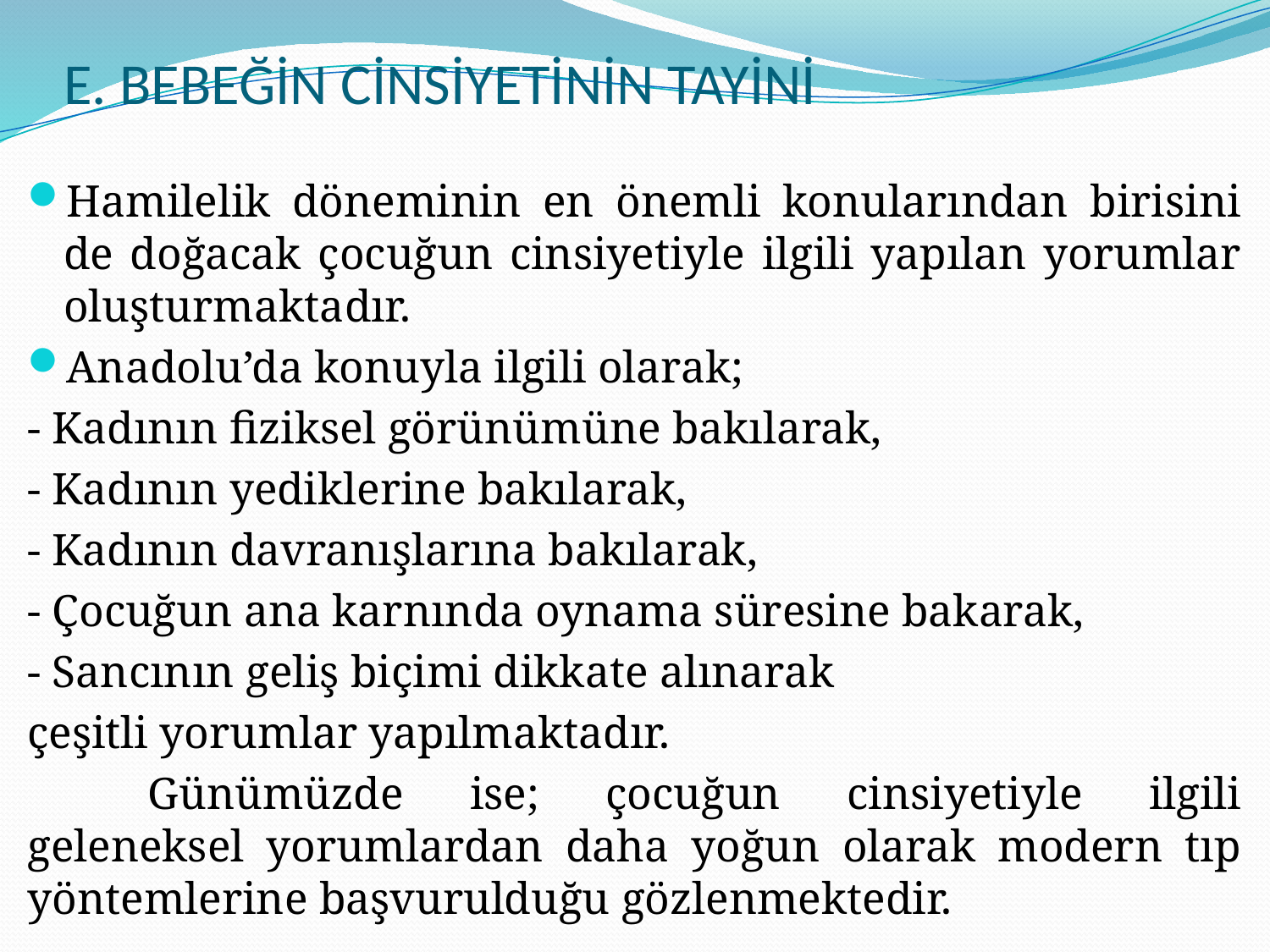

# E. BEBEĞİN CİNSİYETİNİN TAYİNİ

Hamilelik döneminin en önemli konularından birisini de doğacak çocuğun cinsiyetiyle ilgili yapılan yorumlar oluşturmaktadır.
Anadolu’da konuyla ilgili olarak;
- Kadının fiziksel görünümüne bakılarak,
- Kadının yediklerine bakılarak,
- Kadının davranışlarına bakılarak,
- Çocuğun ana karnında oynama süresine bakarak,
- Sancının geliş biçimi dikkate alınarak
çeşitli yorumlar yapılmaktadır.
	Günümüzde ise; çocuğun cinsiyetiyle ilgili geleneksel yorumlardan daha yoğun olarak modern tıp yöntemlerine başvurulduğu gözlenmektedir.